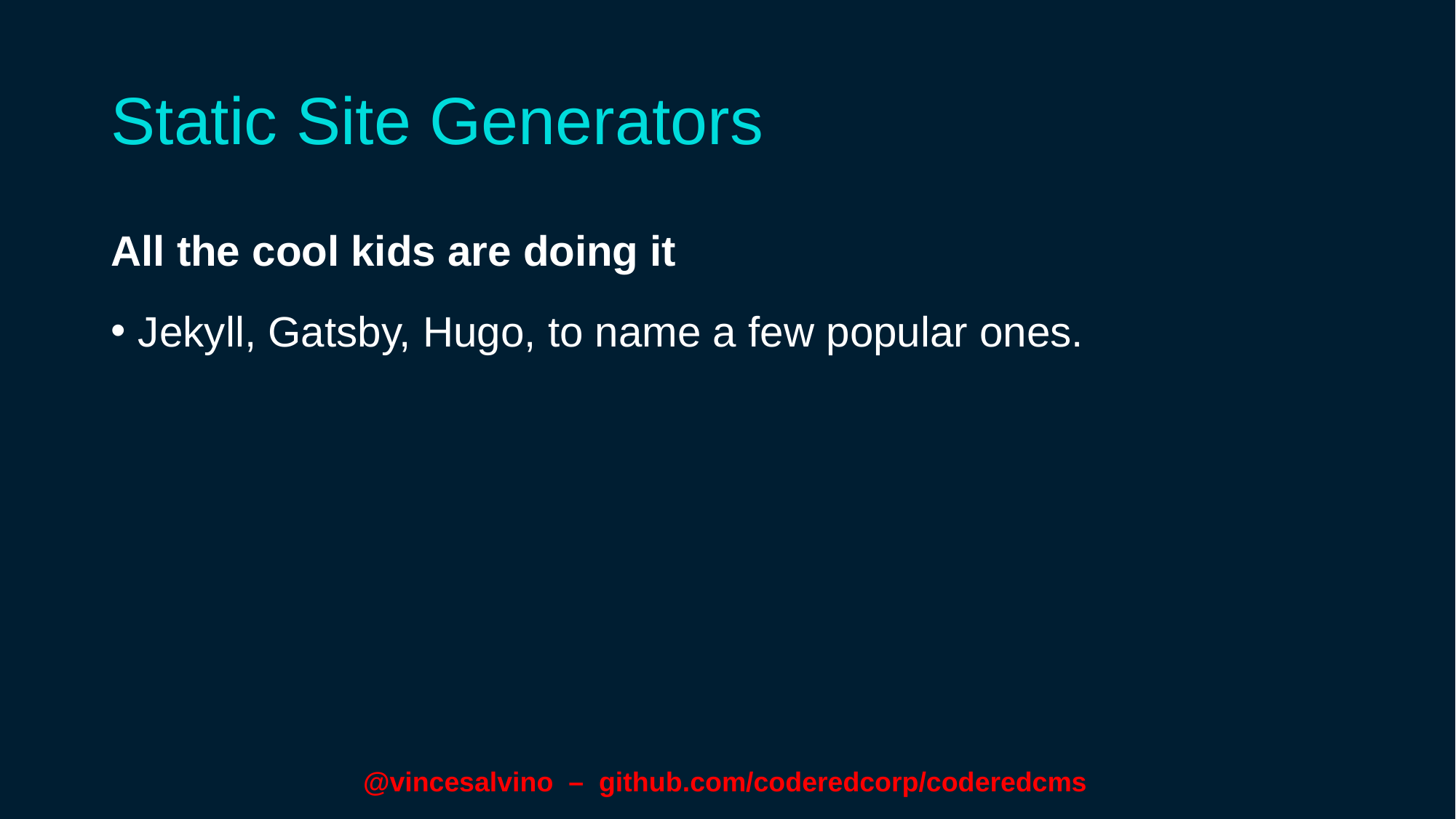

# Static Site Generators
All the cool kids are doing it
Jekyll, Gatsby, Hugo, to name a few popular ones.
@vincesalvino  –  github.com/coderedcorp/coderedcms